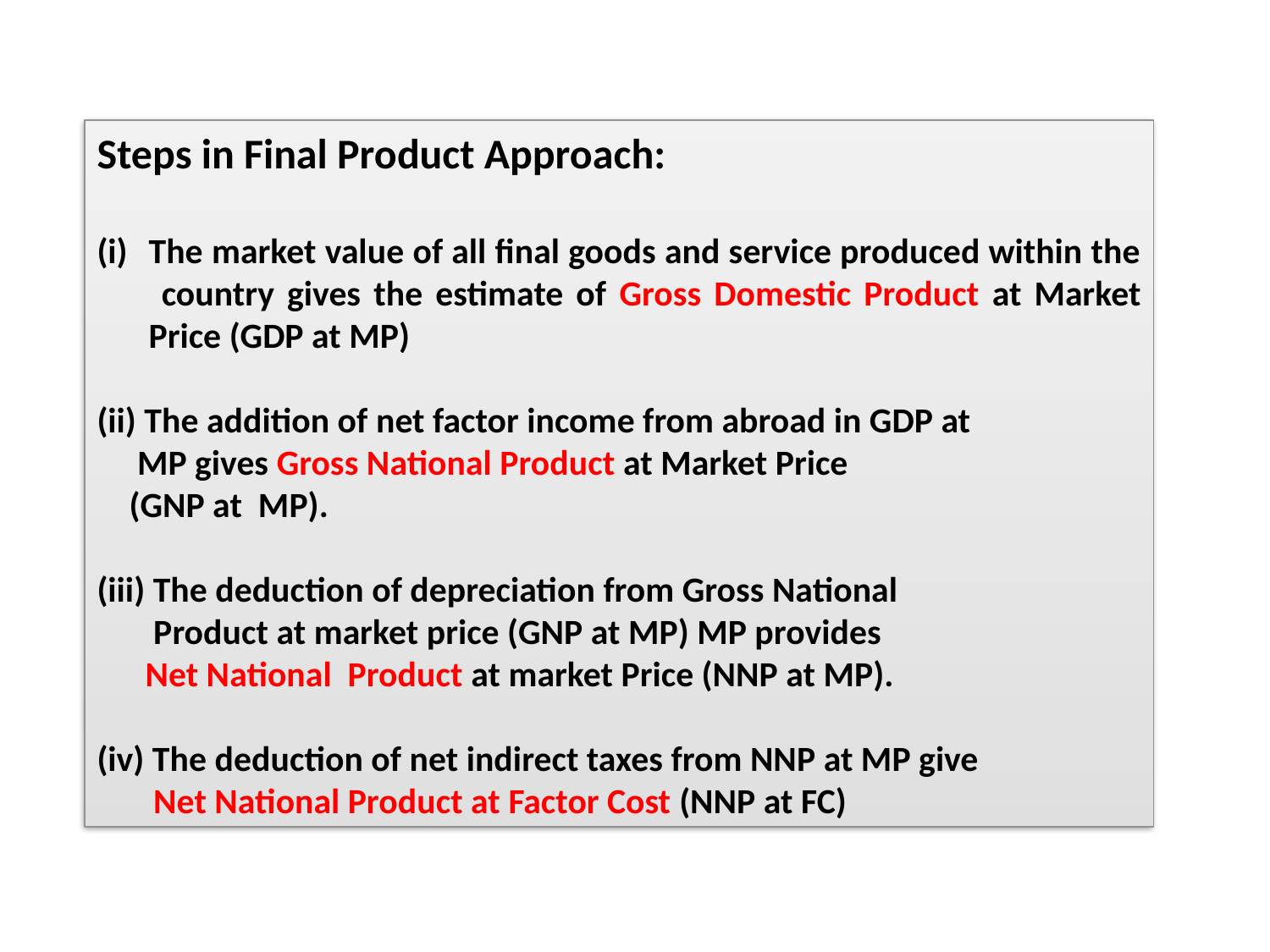

Steps in Final Product Approach:

The market value of all final goods and service produced within the  country gives the estimate of Gross Domestic Product at Market Price (GDP at MP)

(ii) The addition of net factor income from abroad in GDP at
     MP gives Gross National Product at Market Price
    (GNP at  MP).

(iii) The deduction of depreciation from Gross National
       Product at market price (GNP at MP) MP provides
      Net National  Product at market Price (NNP at MP).

(iv) The deduction of net indirect taxes from NNP at MP give
       Net National Product at Factor Cost (NNP at FC)